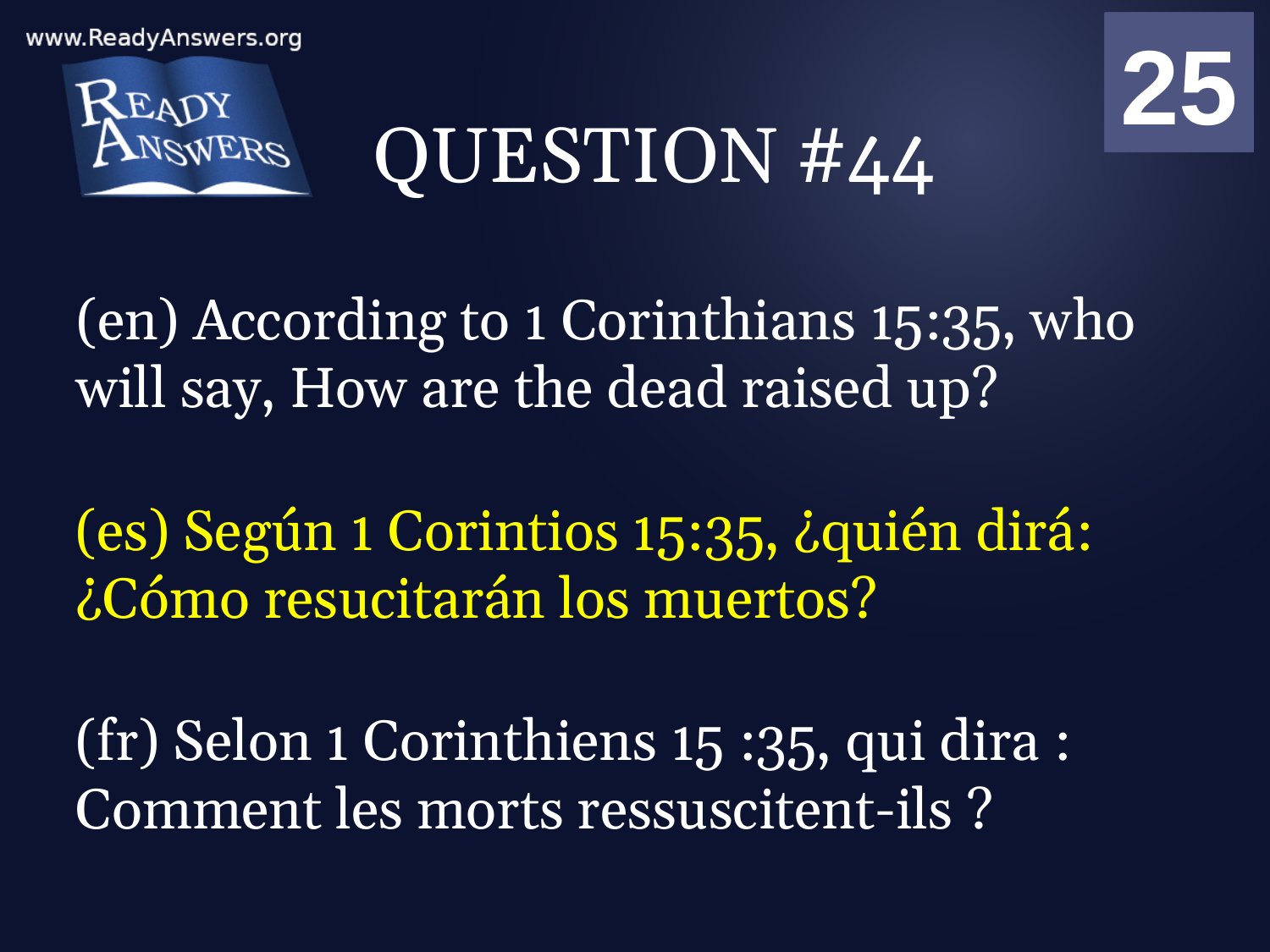

01
02
03
04
05
06
07
08
09
10
11
12
13
14
15
16
17
18
19
20
21
22
23
24
25
00
# QUESTION #44
(en) According to 1 Corinthians 15:35, who will say, How are the dead raised up?
(es) Según 1 Corintios 15:35, ¿quién dirá: ¿Cómo resucitarán los muertos?
(fr) Selon 1 Corinthiens 15 :35, qui dira : Comment les morts ressuscitent-ils ?